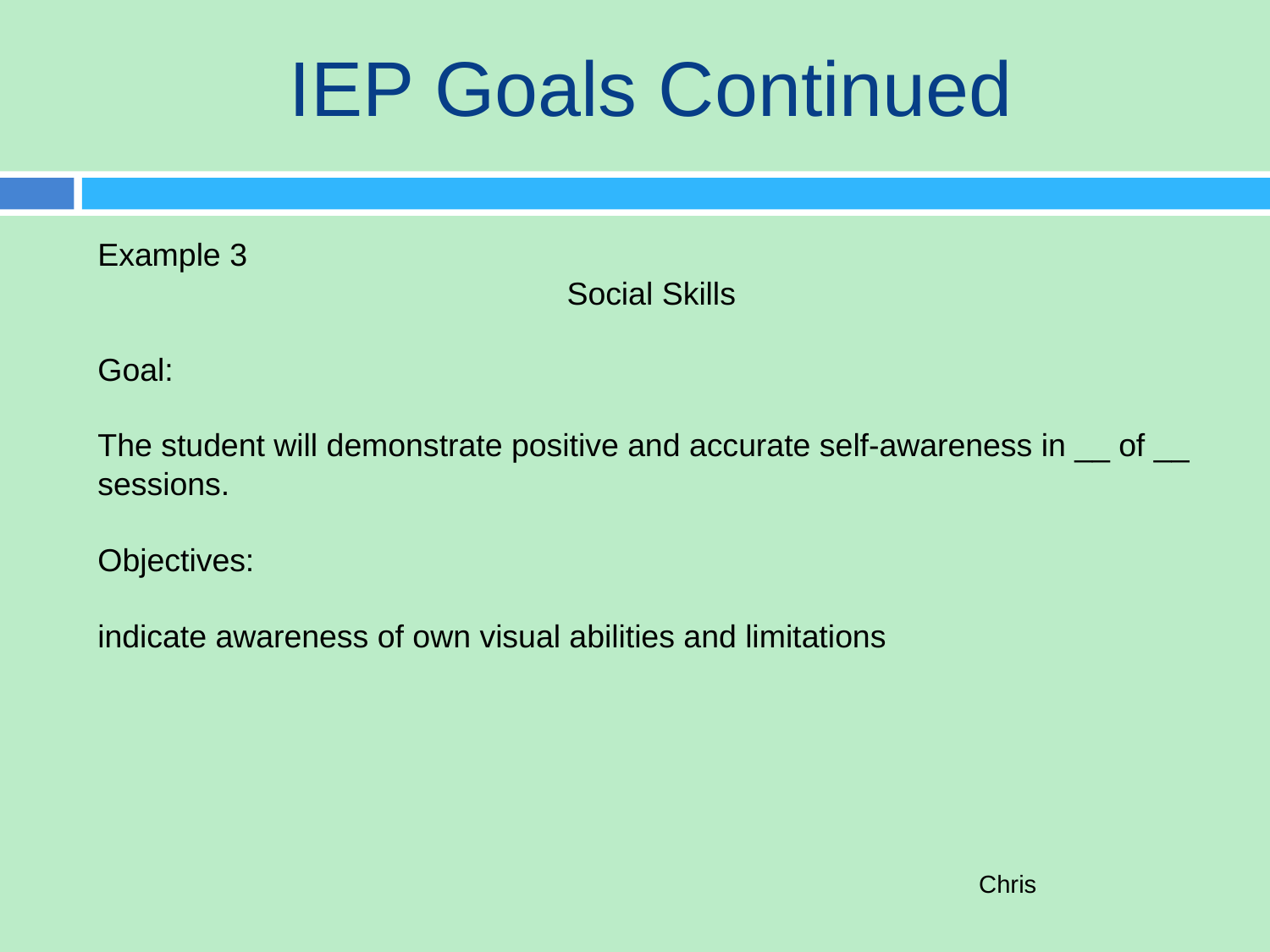

# IEP Goals Continued

Example 3
Social Skills

Goal:

The student will demonstrate positive and accurate self-awareness in __ of __ sessions.

Objectives:

indicate awareness of own visual abilities and limitations

Chris